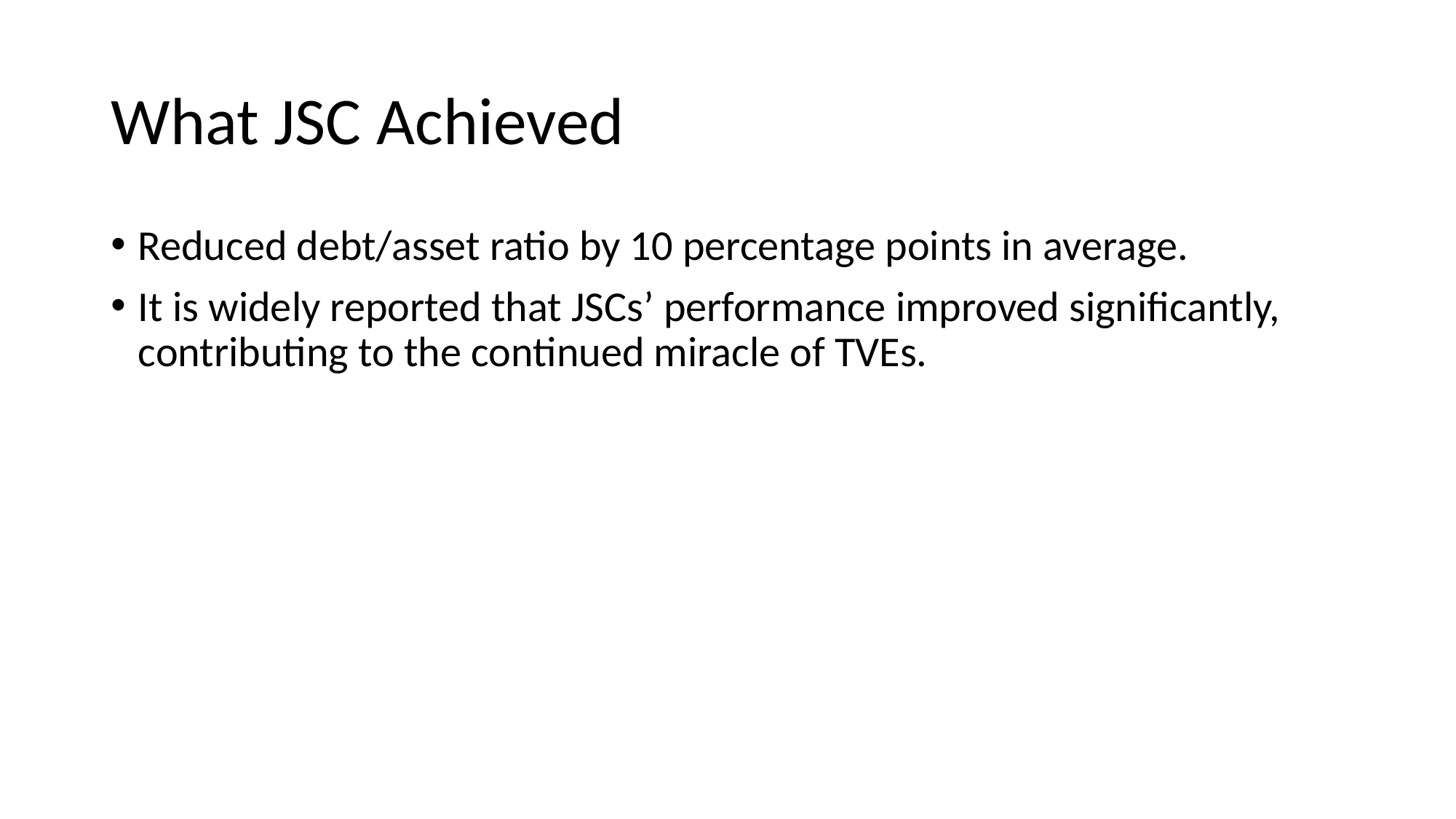

# What JSC Achieved
Reduced debt/asset ratio by 10 percentage points in average.
It is widely reported that JSCs’ performance improved significantly, contributing to the continued miracle of TVEs.